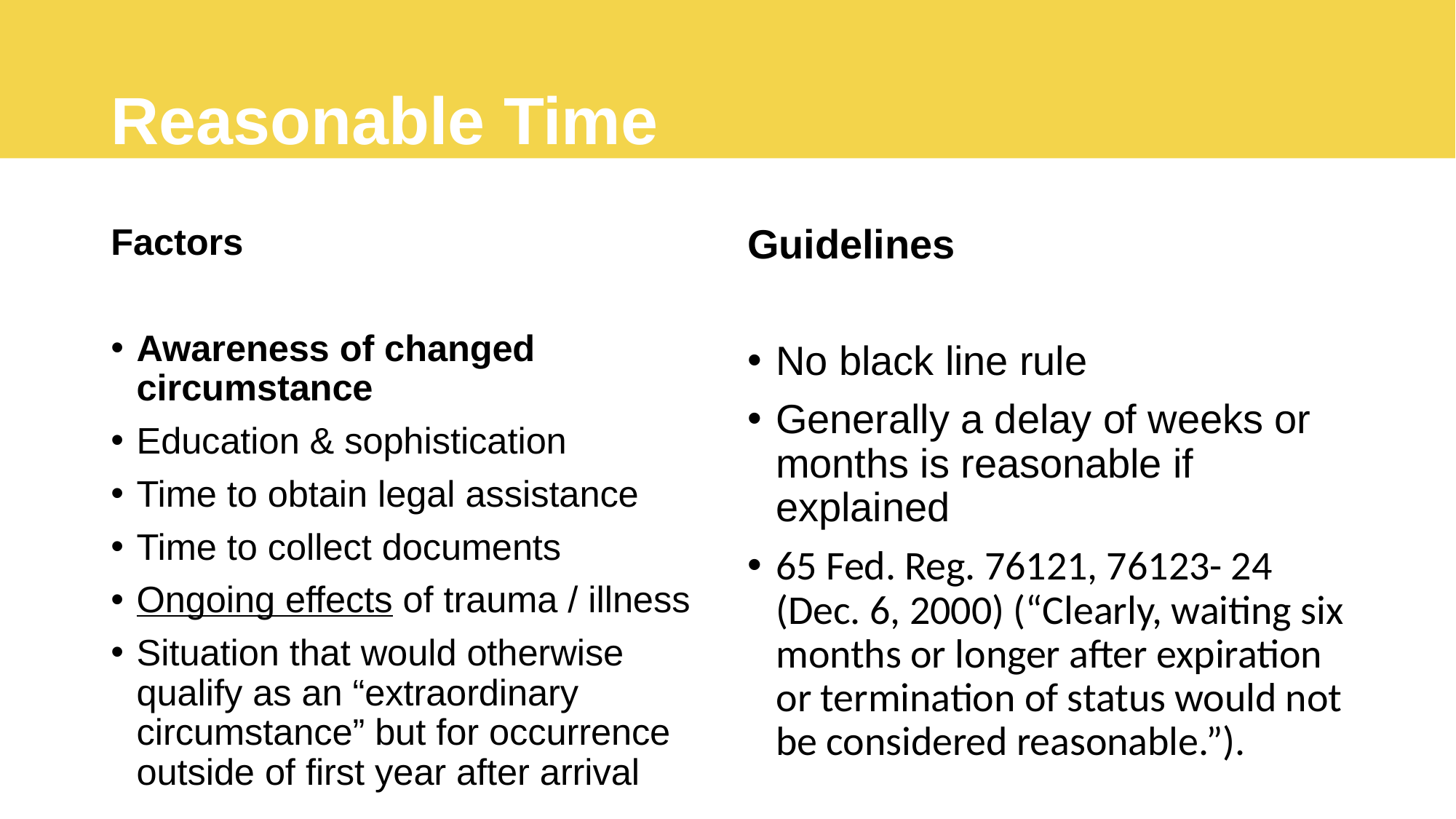

# Reasonable Time
Guidelines

No black line rule
Generally a delay of weeks or months is reasonable if explained
65 Fed. Reg. 76121, 76123- 24 (Dec. 6, 2000) (“Clearly, waiting six months or longer after expiration or termination of status would not be considered reasonable.”).

Factors

Awareness of changed circumstance
Education & sophistication
Time to obtain legal assistance
Time to collect documents
Ongoing effects of trauma / illness
Situation that would otherwise qualify as an “extraordinary circumstance” but for occurrence outside of first year after arrival